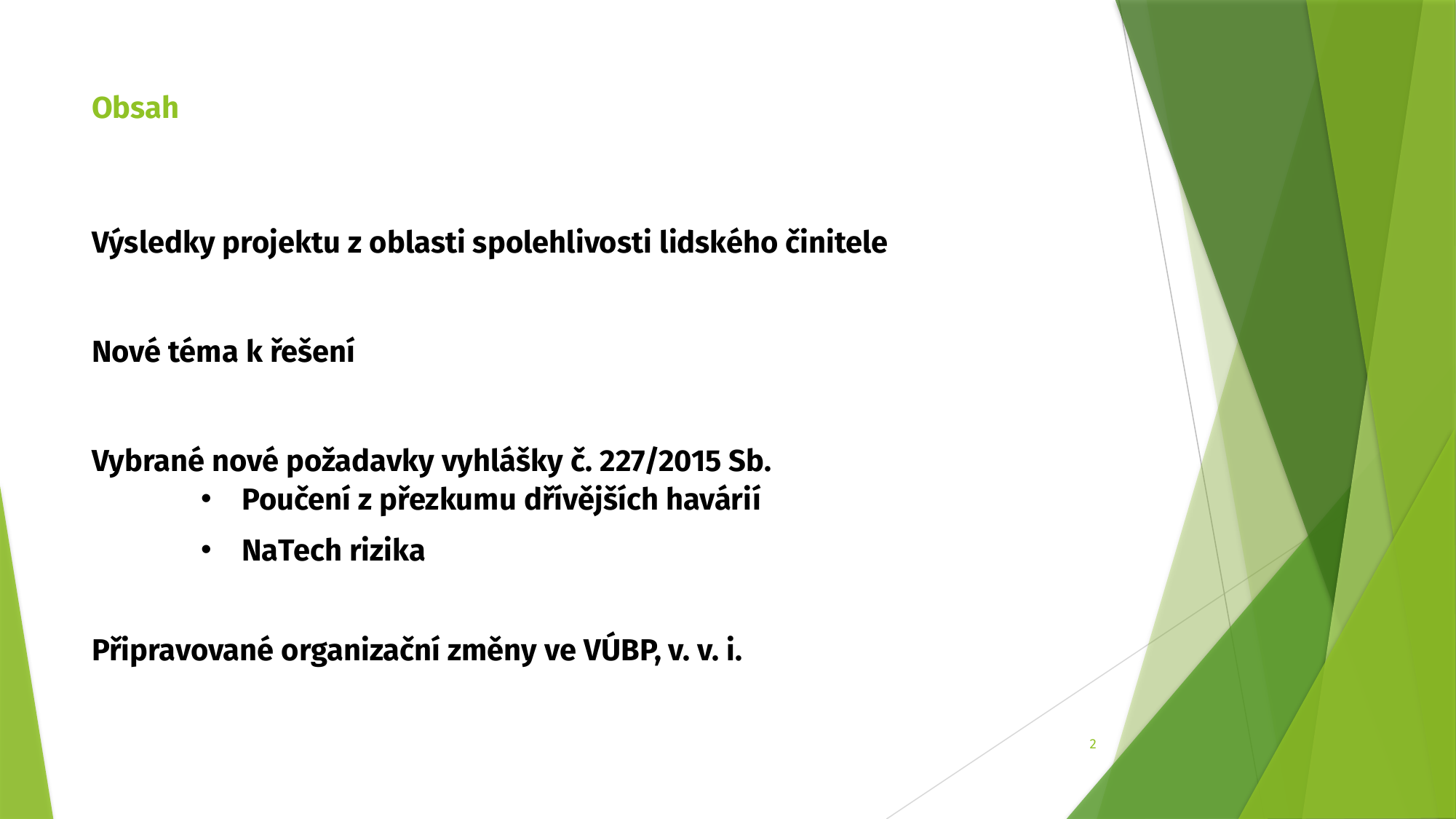

Obsah

Výsledky projektu z oblasti spolehlivosti lidského činitele

Nové téma k řešení

Vybrané nové požadavky vyhlášky č. 227/2015 Sb.
Poučení z přezkumu dřívějších havárií
NaTech rizika

Připravované organizační změny ve VÚBP, v. v. i.

2